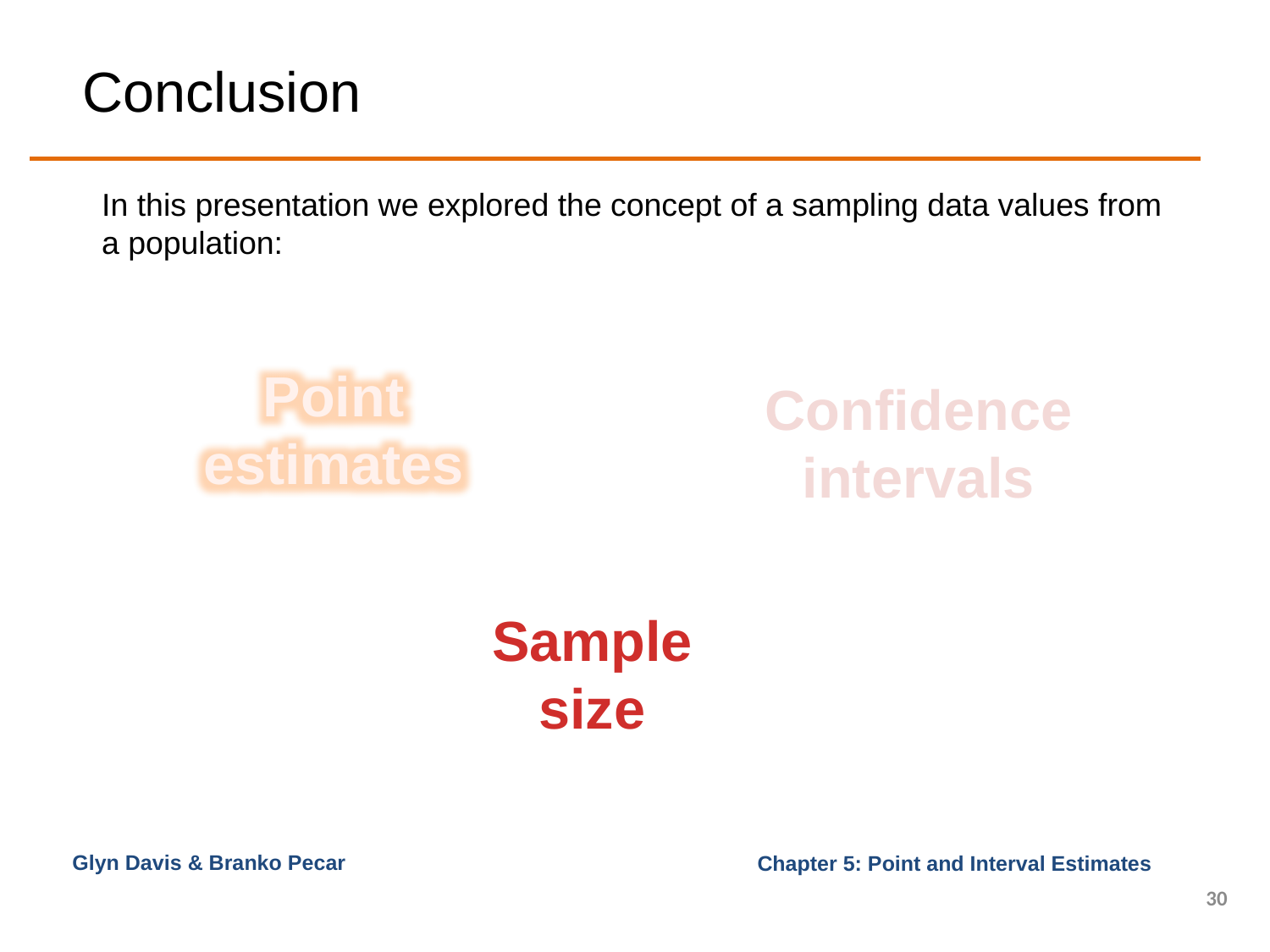

# Conclusion
In this presentation we explored the concept of a sampling data values from a population:
Point estimates
Confidence intervals
Sample size
Glyn Davis & Branko Pecar
30